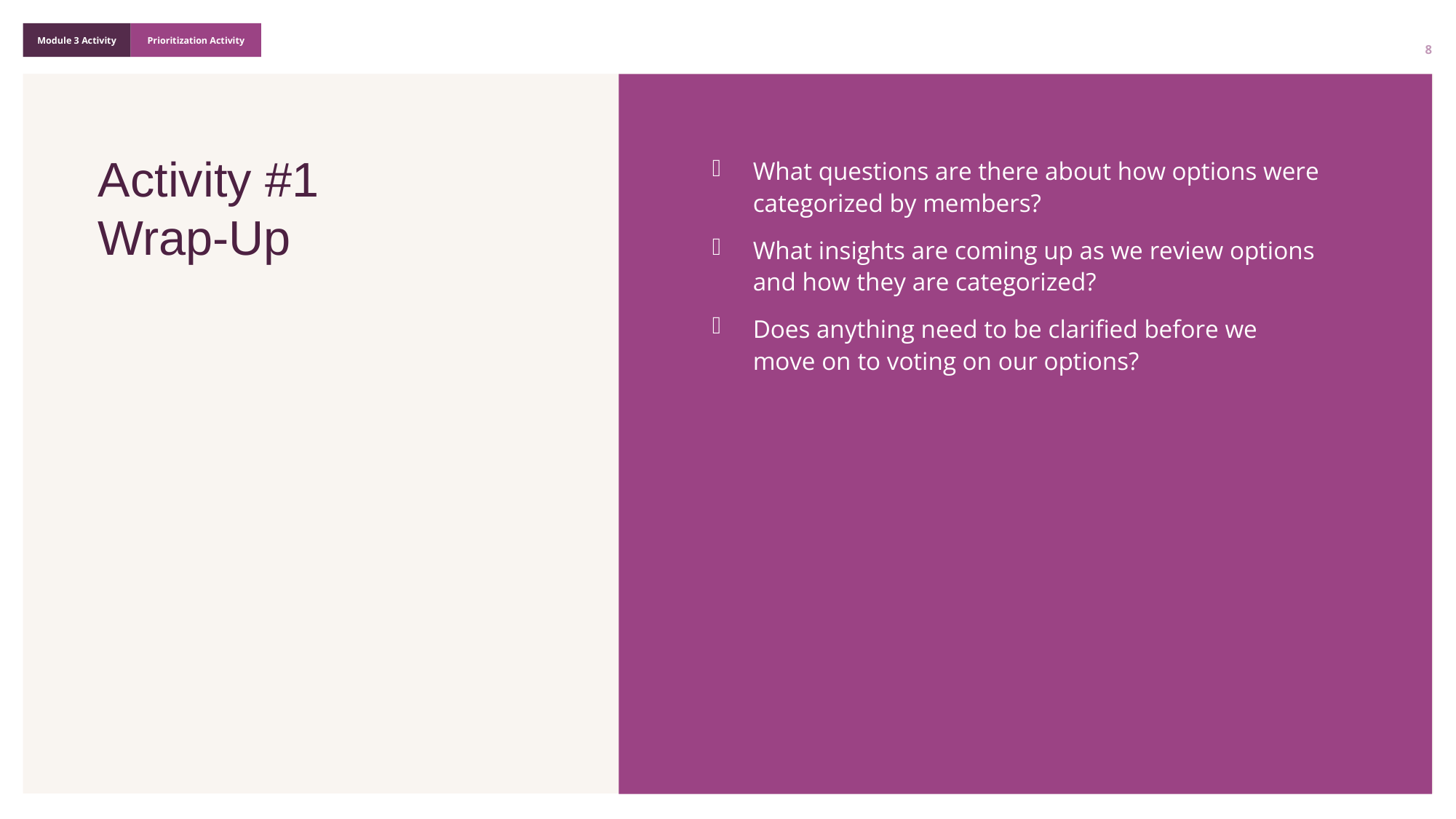

8
Activity #1
Wrap-Up
What questions are there about how options were categorized by members?
What insights are coming up as we review options and how they are categorized?
Does anything need to be clarified before we move on to voting on our options?